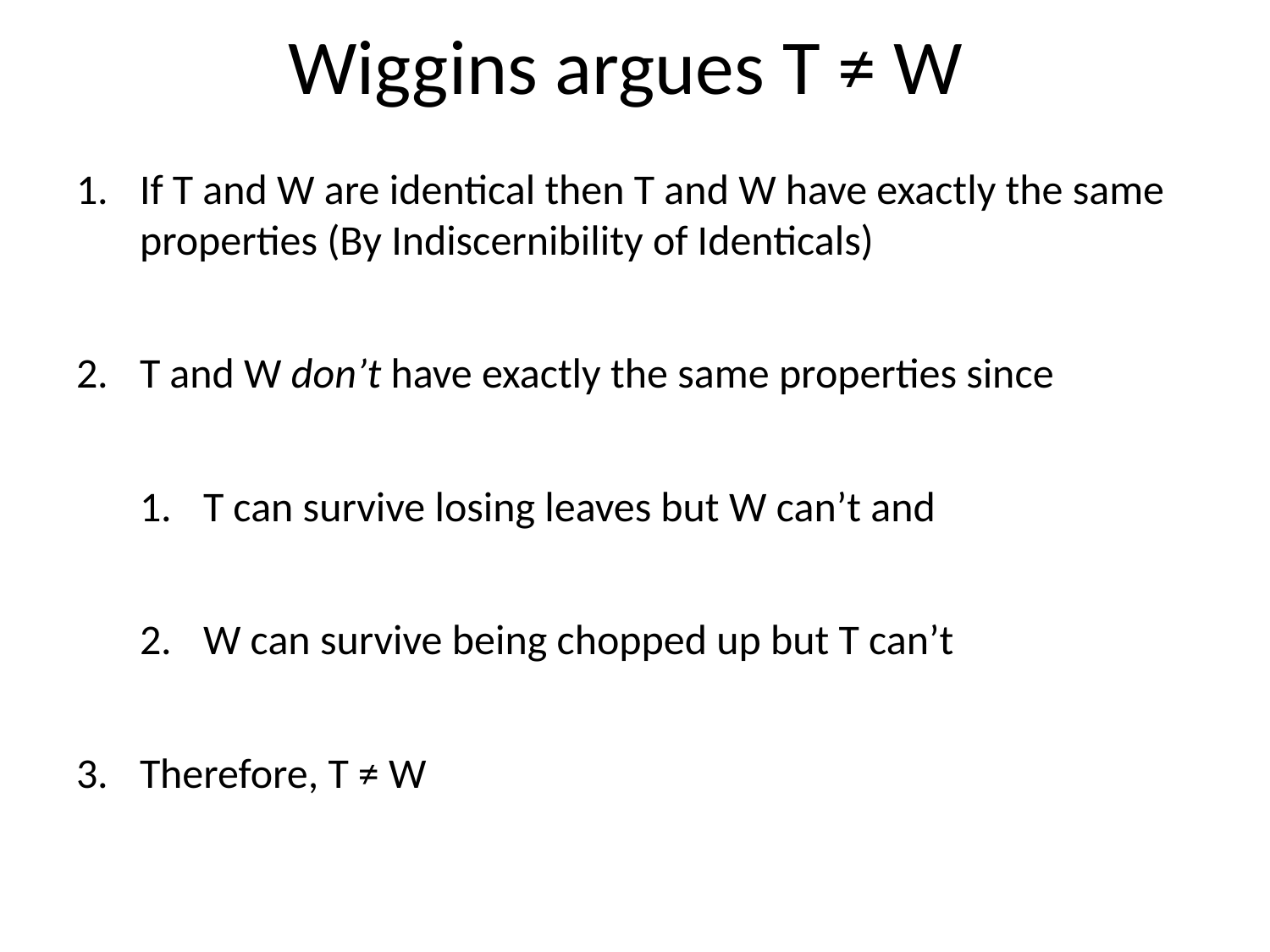

# Wiggins argues T ≠ W
If T and W are identical then T and W have exactly the same properties (By Indiscernibility of Identicals)
T and W don’t have exactly the same properties since
T can survive losing leaves but W can’t and
W can survive being chopped up but T can’t
Therefore, T ≠ W